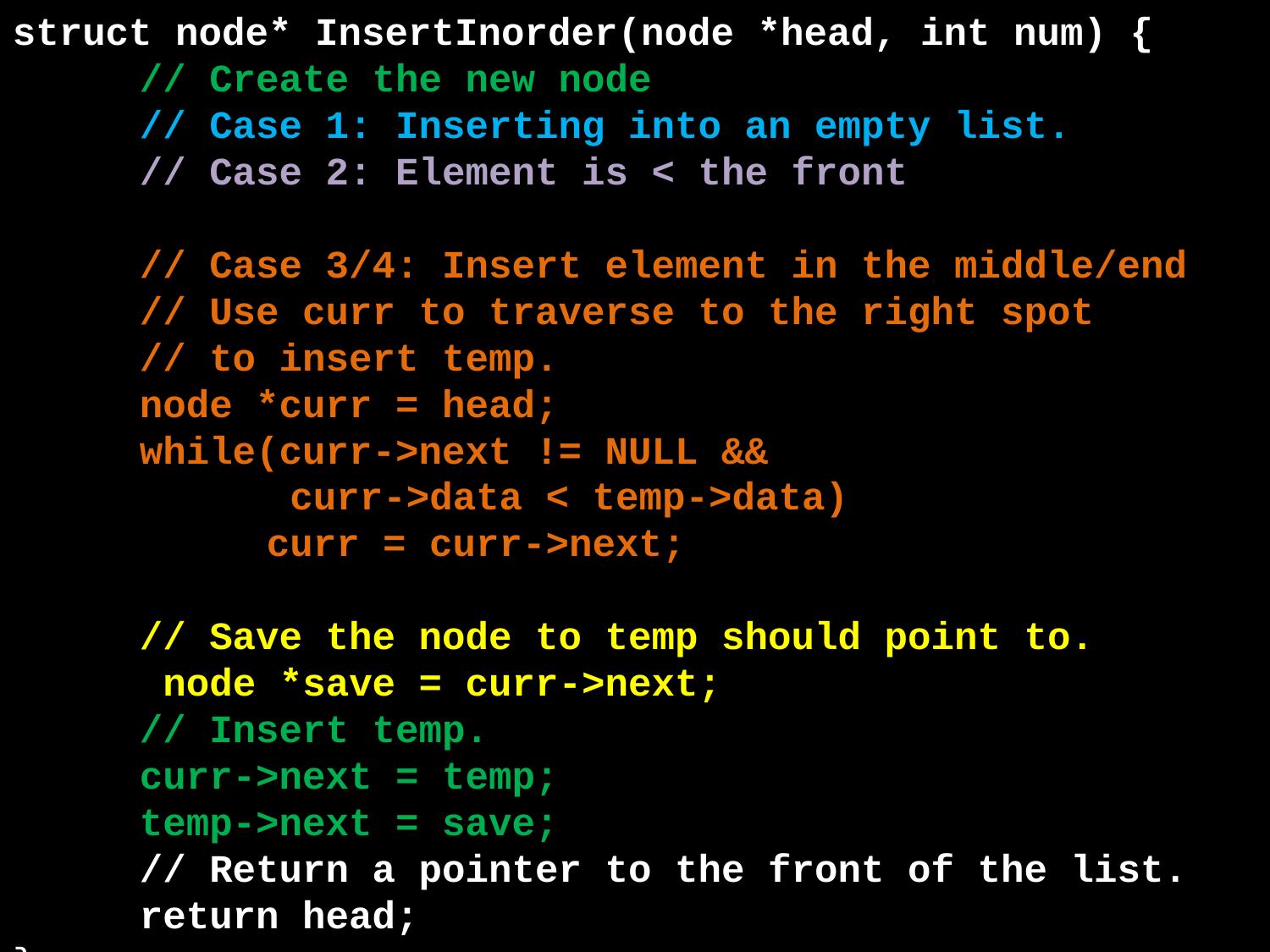

struct node* InsertInorder(node *head, int num) {
	// Create the new node
	// Case 1: Inserting into an empty list.
	// Case 2: Element is < the front

	// Case 3/4: Insert element in the middle/end
	// Use curr to traverse to the right spot
	// to insert temp.
	node *curr = head;
	while(curr->next != NULL &&
		 curr->data < temp->data)
		curr = curr->next;

	// Save the node to temp should point to.
	 node *save = curr->next;
	// Insert temp.
	curr->next = temp;
	temp->next = save;
	// Return a pointer to the front of the list.
	return head;
}
#